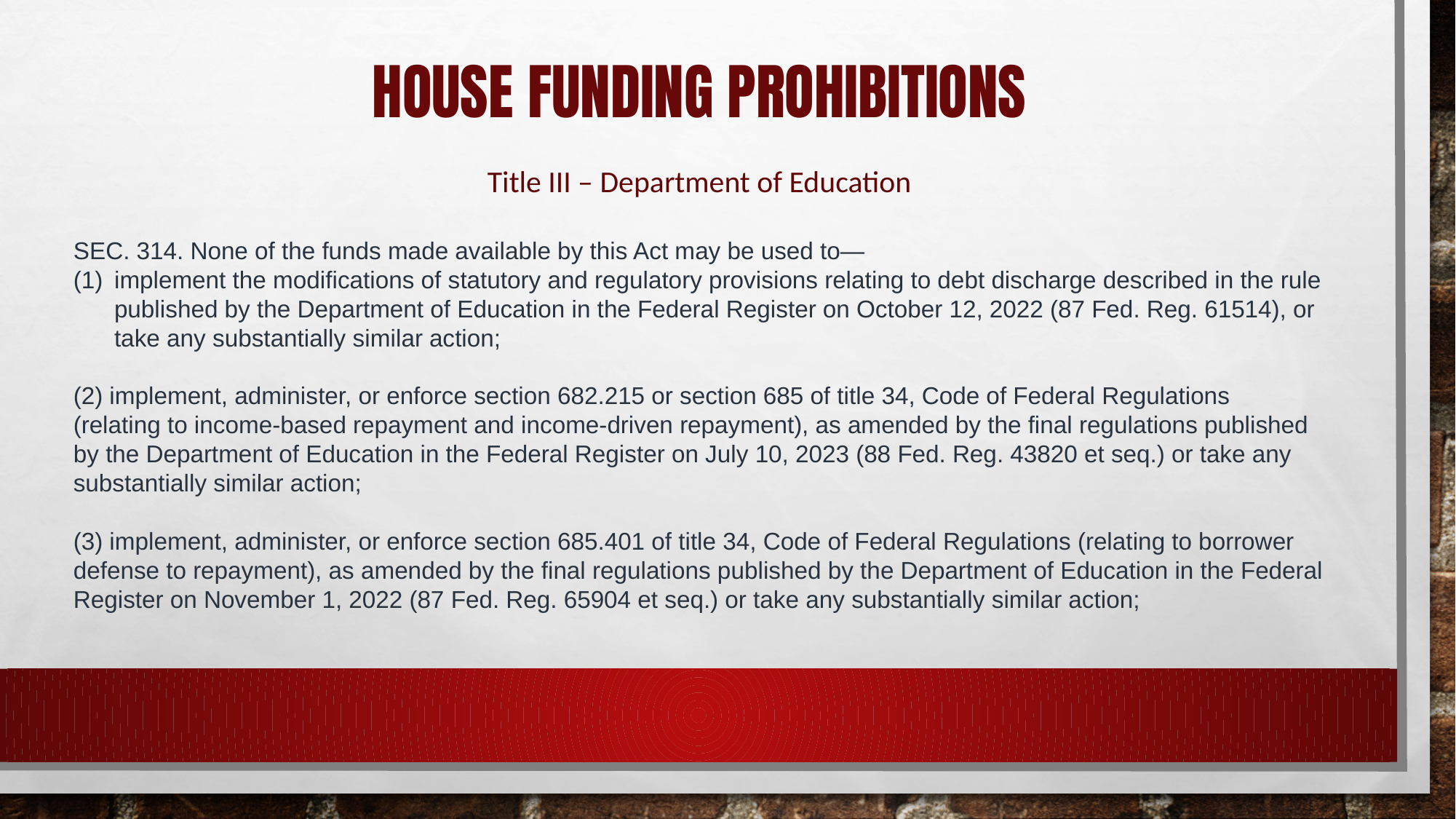

# House funding prohibitions
Title III – Department of Education

SEC. 314. None of the funds made available by this Act may be used to—
implement the modifications of statutory and regulatory provisions relating to debt discharge described in the rule published by the Department of Education in the Federal Register on October 12, 2022 (87 Fed. Reg. 61514), or take any substantially similar action;

(2) implement, administer, or enforce section 682.215 or section 685 of title 34, Code of Federal Regulations (relating to income-based repayment and income-driven repayment), as amended by the final regulations published by the Department of Education in the Federal Register on July 10, 2023 (88 Fed. Reg. 43820 et seq.) or take any substantially similar action;

(3) implement, administer, or enforce section 685.401 of title 34, Code of Federal Regulations (relating to borrower defense to repayment), as amended by the final regulations published by the Department of Education in the Federal Register on November 1, 2022 (87 Fed. Reg. 65904 et seq.) or take any substantially similar action;